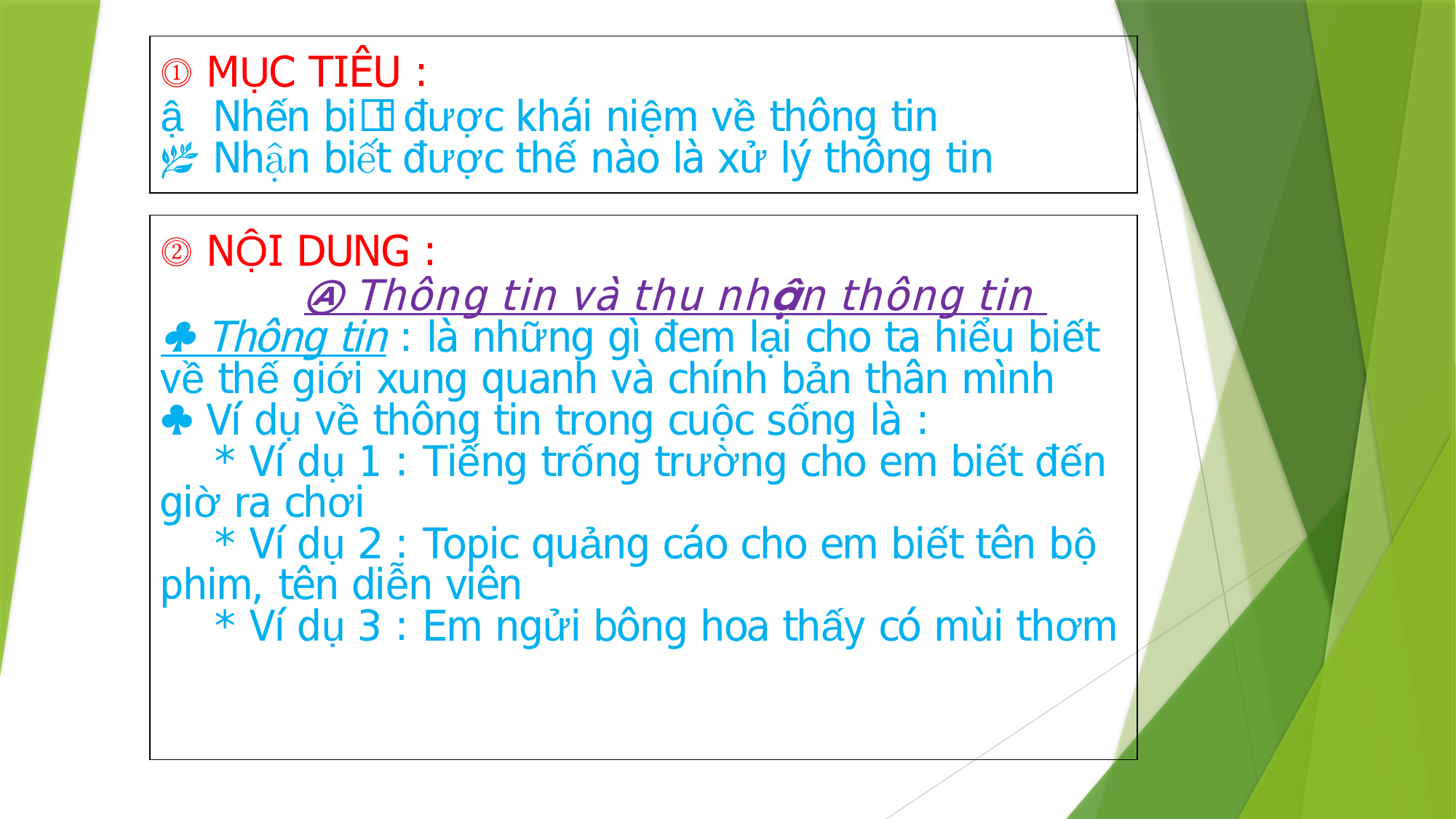

| ⓵ MỤC TIÊU : 🌿 Nhận biết được khái niệm về thông tin 🌿 Nhận biết được thế nào là xử lý thông tin |
| --- |
| ⓶ NỘI DUNG : ♣♣Ⓐ TⒶ Thông tin và thu nhận thông tin ♣ Thông tin : là những gì đem lại cho ta hiểu biết về thế giới xung quanh và chính bản thân mình ♣ Ví dụ về thông tin trong cuộc sống là : \* Ví dụ 1 : Tiếng trống trường cho em biết đến giờ ra chơi \* Ví dụ 2 : Topic quảng cáo cho em biết tên bộ phim, tên diễn viên \* Ví dụ 3 : Em ngửi bông hoa thấy có mùi thơm |
| --- |